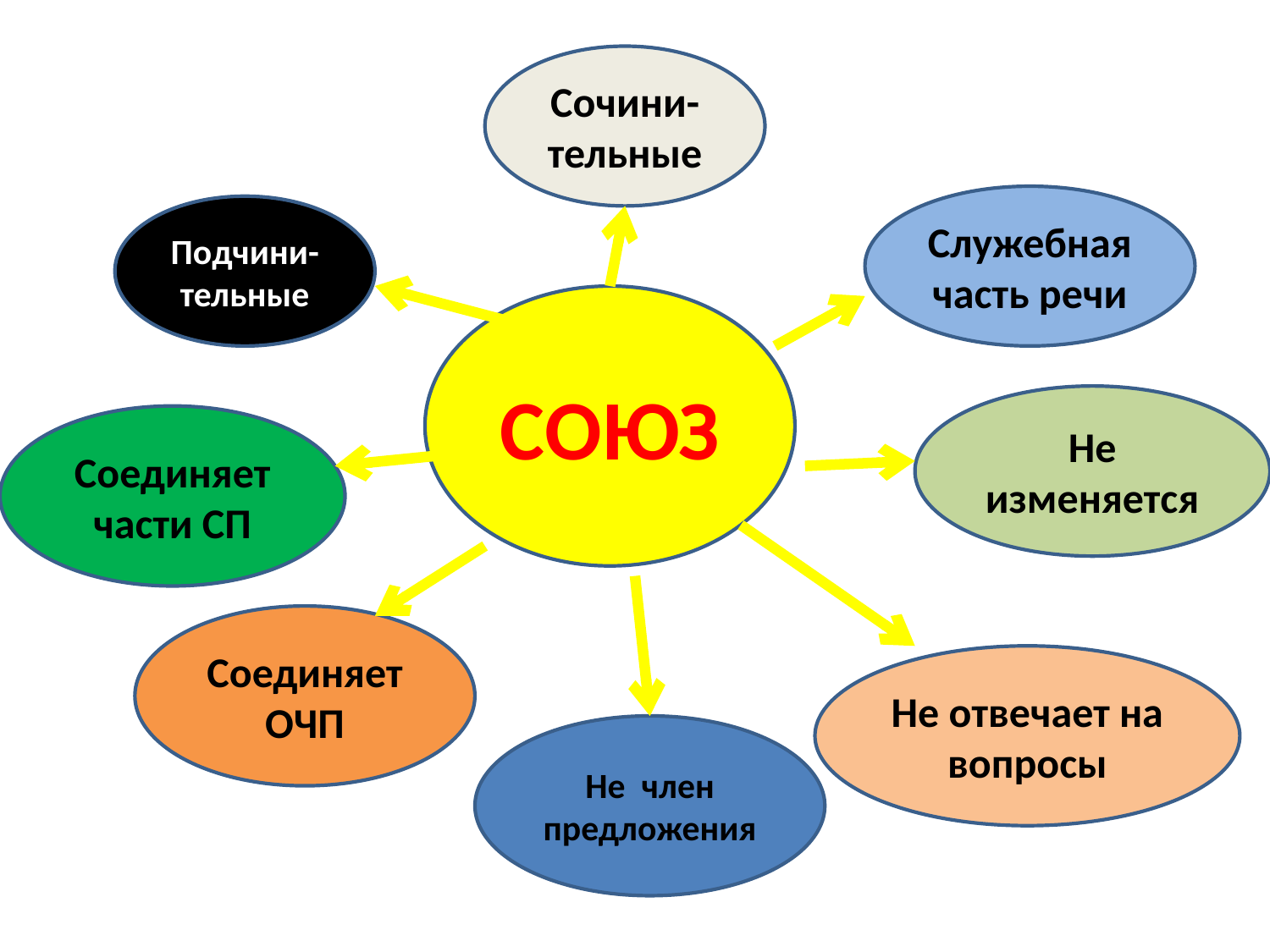

Сочини-
тельные
Служебная часть речи
Подчини-
тельные
СОЮЗ
Не изменяется
Соединяет части СП
Соединяет ОЧП
Не отвечает на вопросы
Не  член предложения